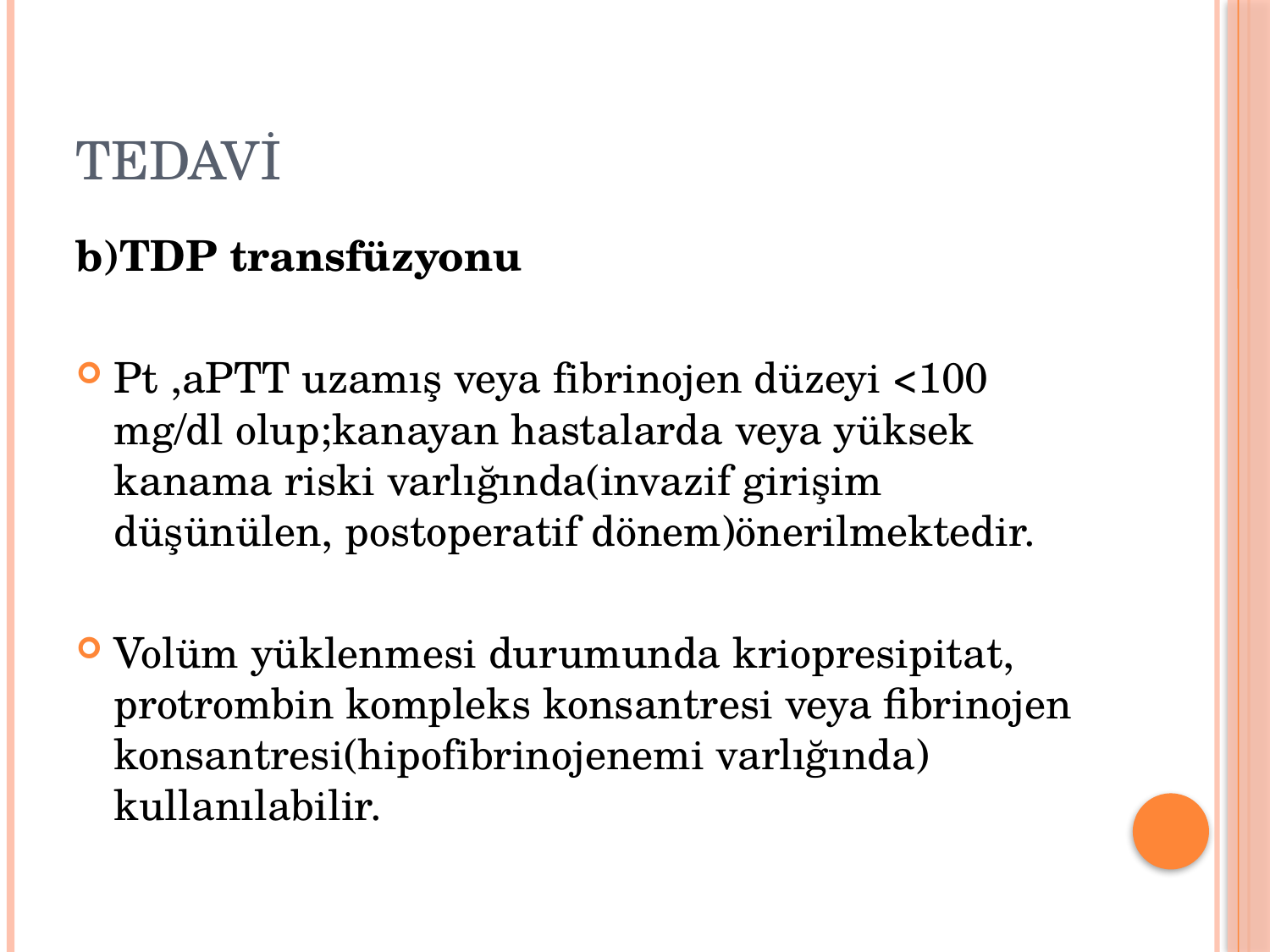

# Tedavi
b)TDP transfüzyonu

Pt ,aPTT uzamış veya fibrinojen düzeyi <100 mg/dl olup;kanayan hastalarda veya yüksek kanama riski varlığında(invazif girişim düşünülen, postoperatif dönem)önerilmektedir.

Volüm yüklenmesi durumunda kriopresipitat, protrombin kompleks konsantresi veya fibrinojen konsantresi(hipofibrinojenemi varlığında) kullanılabilir.